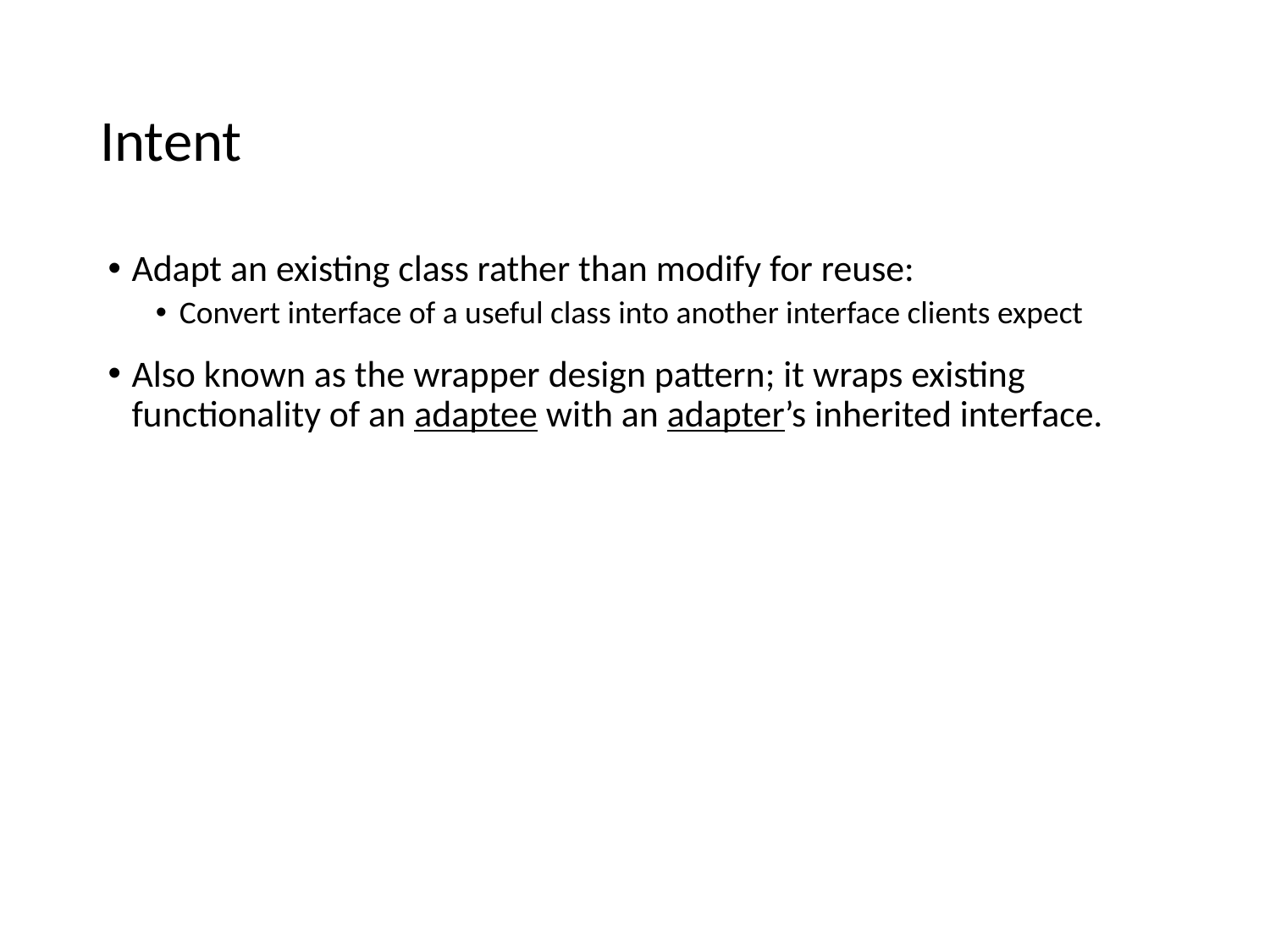

# Intent
Adapt an existing class rather than modify for reuse:
Convert interface of a useful class into another interface clients expect
Also known as the wrapper design pattern; it wraps existing functionality of an adaptee with an adapter’s inherited interface.